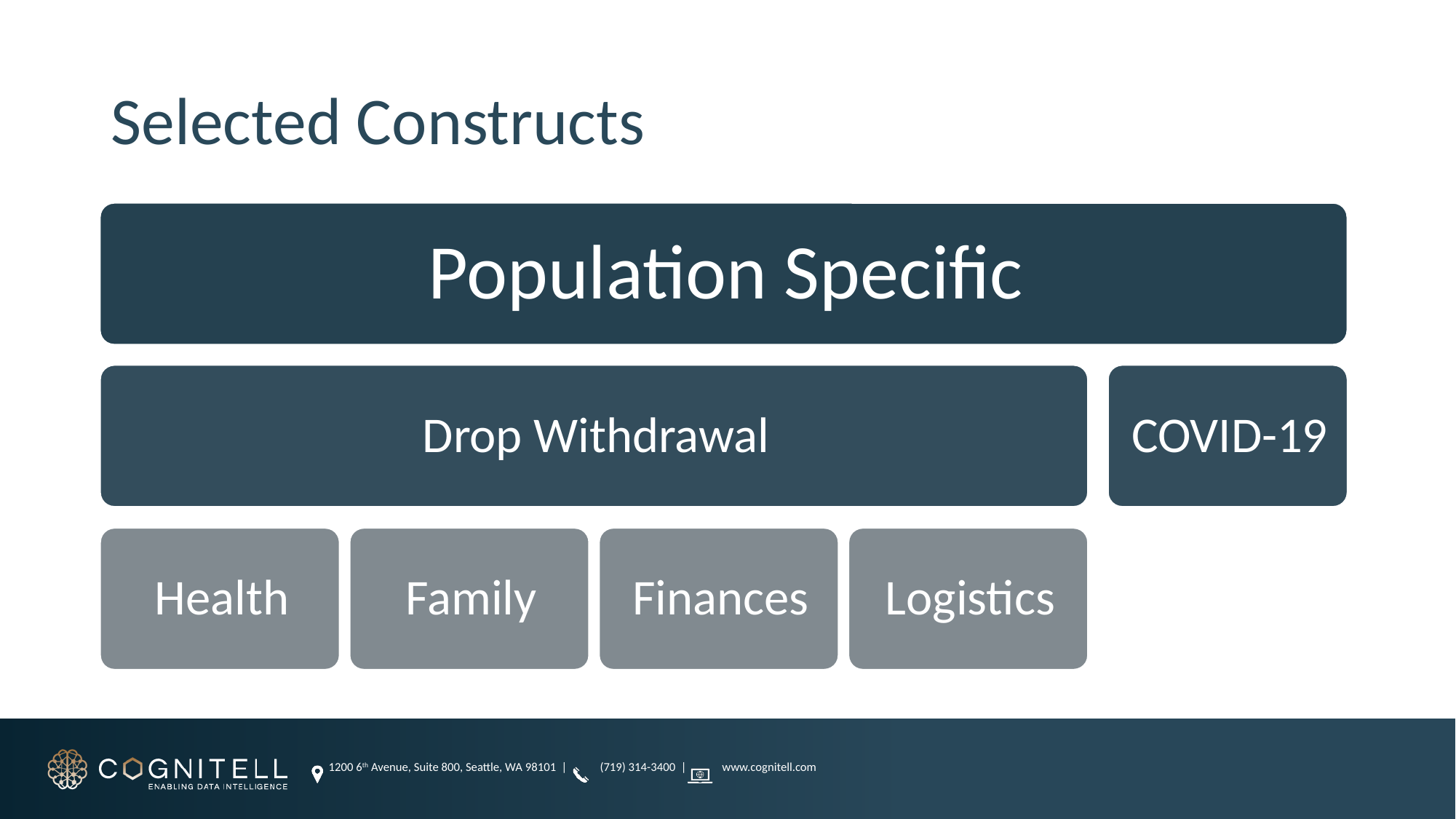

# Selected Constructs
Population Specific
Drop Withdrawal
Health
Family
Finances
Logistics
COVID-19